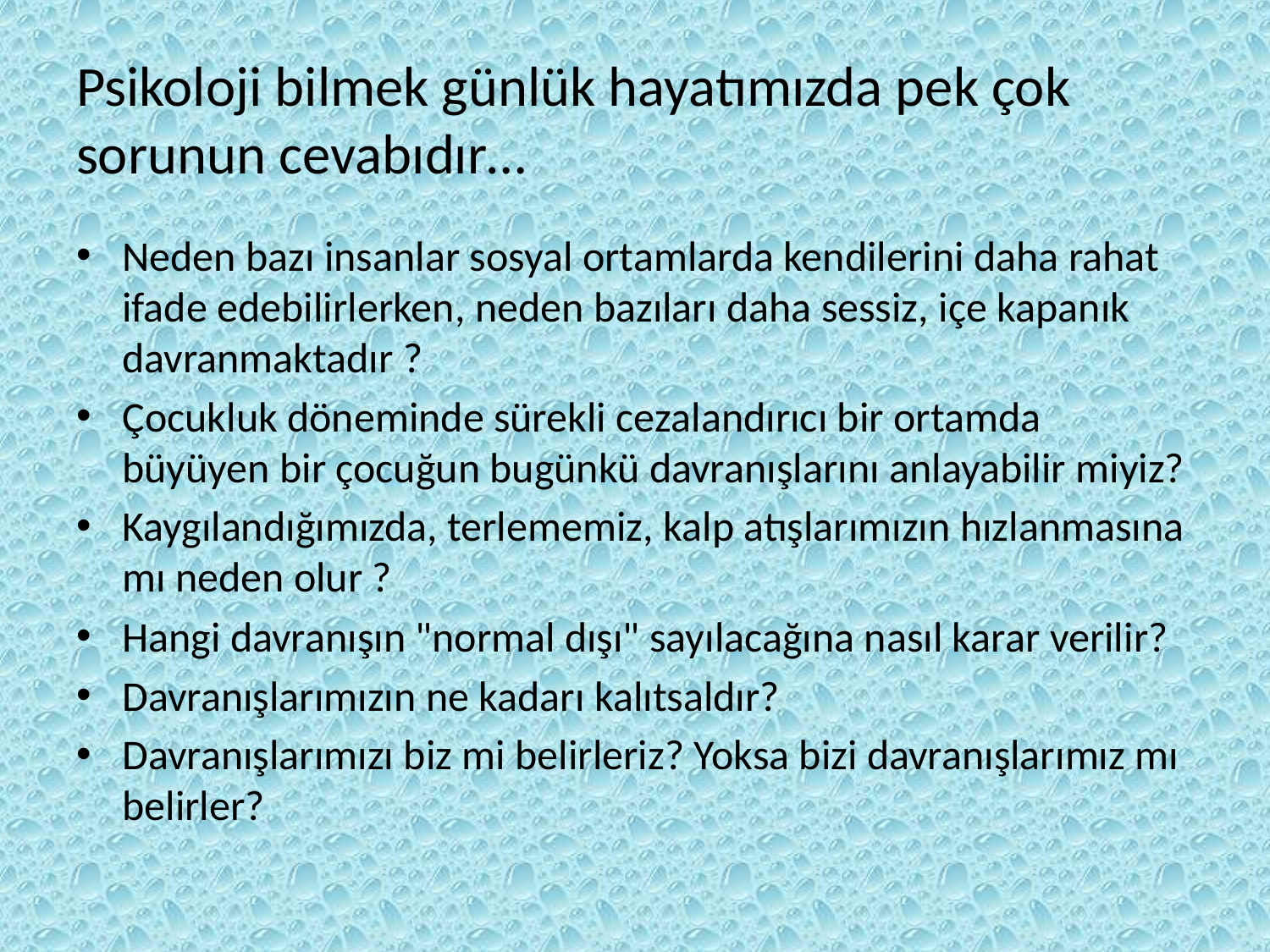

# Psikoloji bilmek günlük hayatımızda pek çok sorunun cevabıdır…
Neden bazı insanlar sosyal ortamlarda kendilerini daha rahat ifade edebilirlerken, neden bazıları daha sessiz, içe kapanık davranmaktadır ?
Çocukluk döneminde sürekli cezalandırıcı bir ortamda büyüyen bir çocuğun bugünkü davranışlarını anlayabilir miyiz?
Kaygılandığımızda, terlememiz, kalp atışlarımızın hızlanmasına mı neden olur ?
Hangi davranışın "normal dışı" sayılacağına nasıl karar verilir?
Davranışlarımızın ne kadarı kalıtsaldır?
Davranışlarımızı biz mi belirleriz? Yoksa bizi davranışlarımız mı belirler?